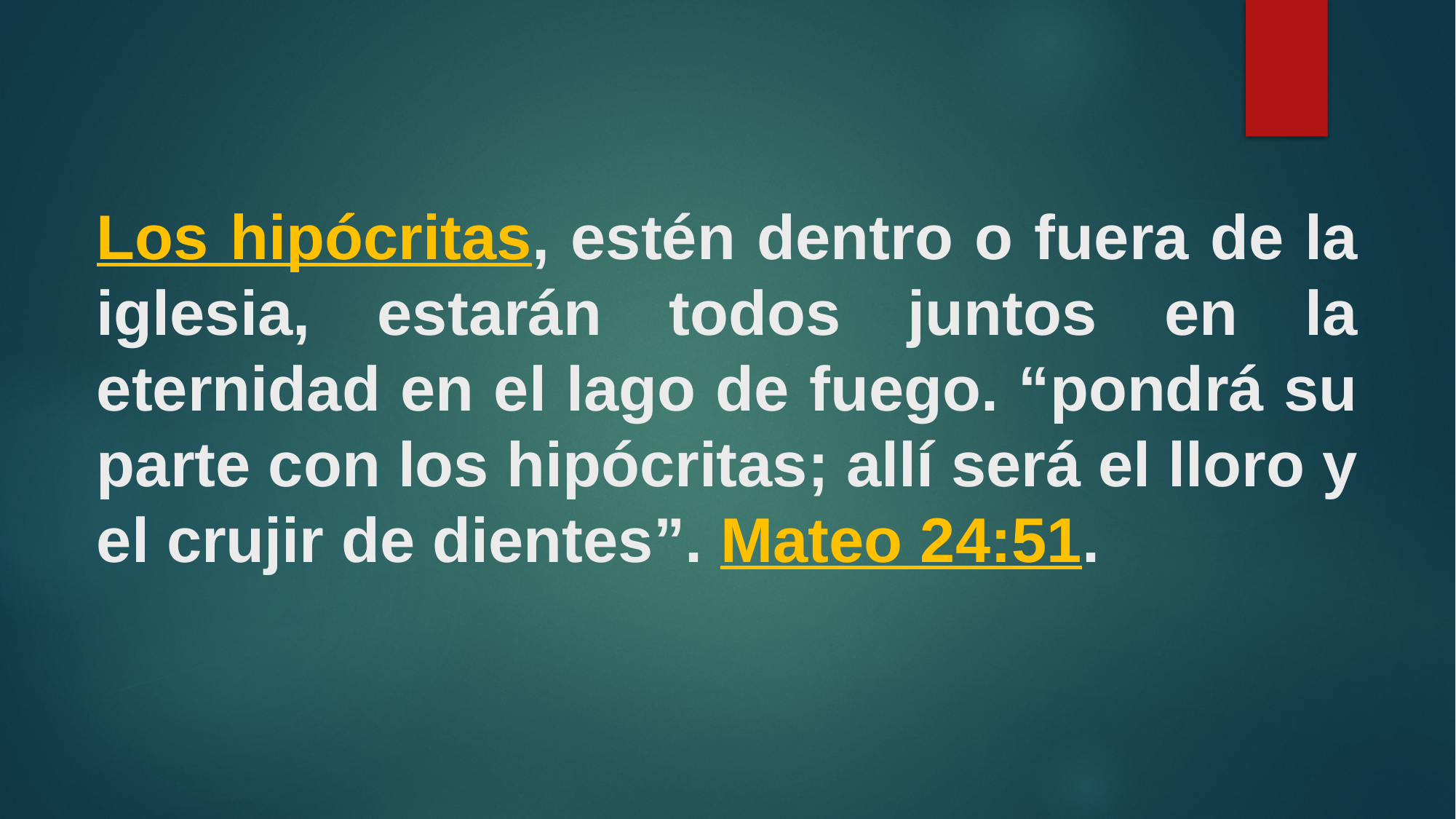

# Los hipócritas, estén dentro o fuera de la iglesia, estarán todos juntos en la eternidad en el lago de fuego. “pondrá su parte con los hipócritas; allí será el lloro y el crujir de dientes”. Mateo 24:51.